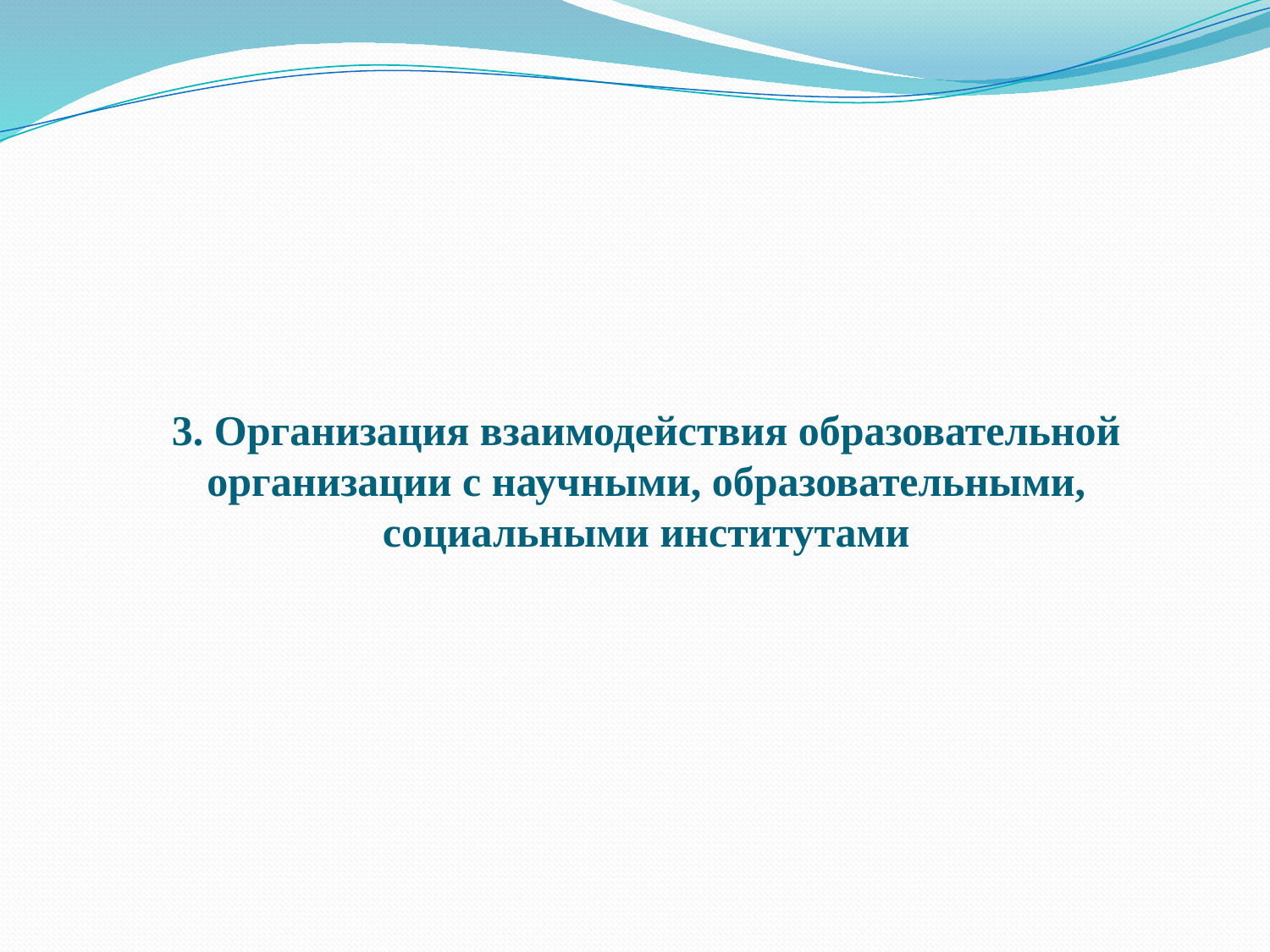

# 3. Организация взаимодействия образовательной организации с научными, образовательными, социальными институтами